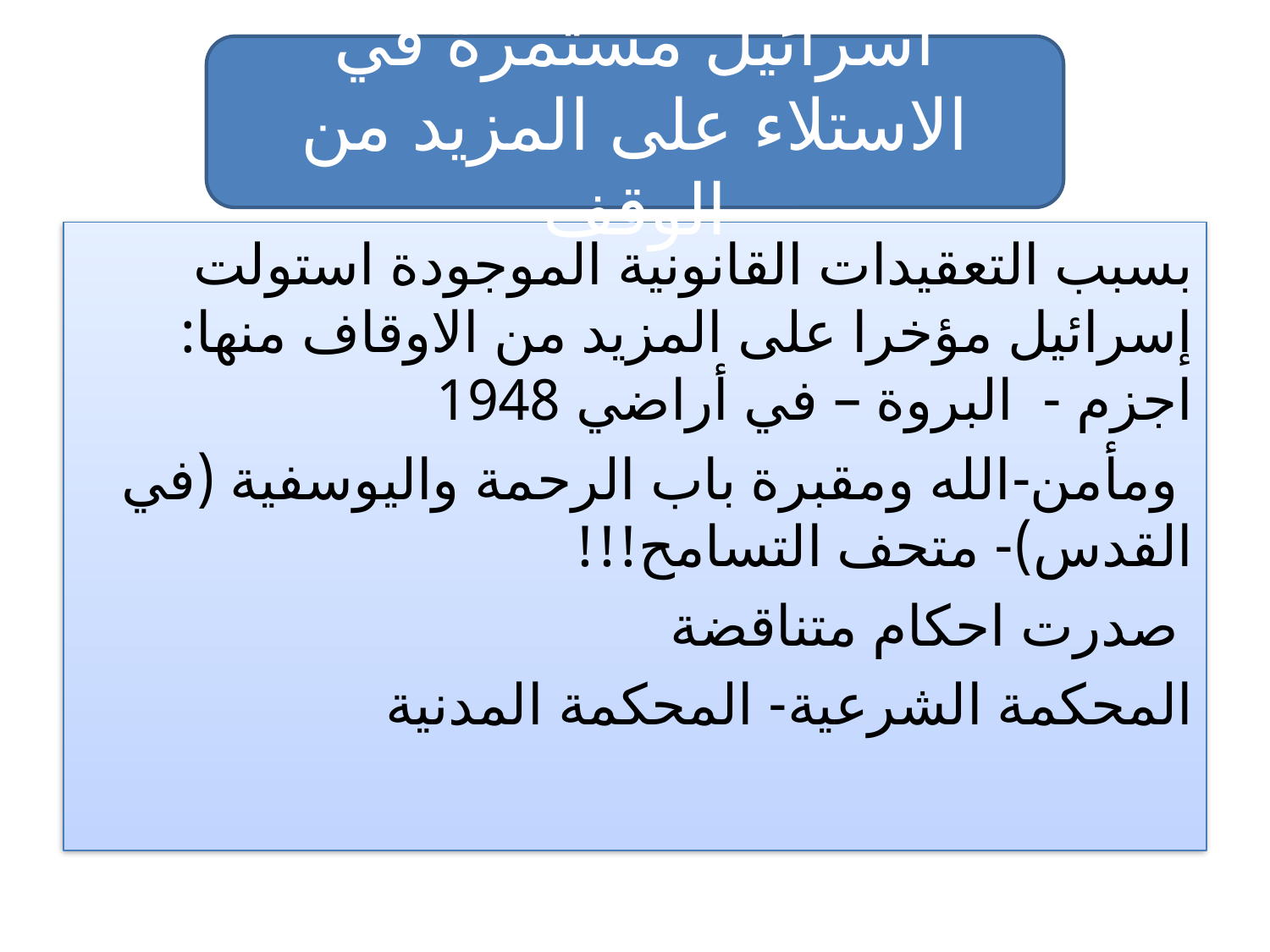

اسرائيل مستمرة في الاستلاء على المزيد من الوقف
بسبب التعقيدات القانونية الموجودة استولت إسرائيل مؤخرا على المزيد من الاوقاف منها: اجزم -  البروة – في أراضي 1948
 ومأمن-الله ومقبرة باب الرحمة واليوسفية (في القدس)- متحف التسامح!!!
 صدرت احكام متناقضة
المحكمة الشرعية- المحكمة المدنية